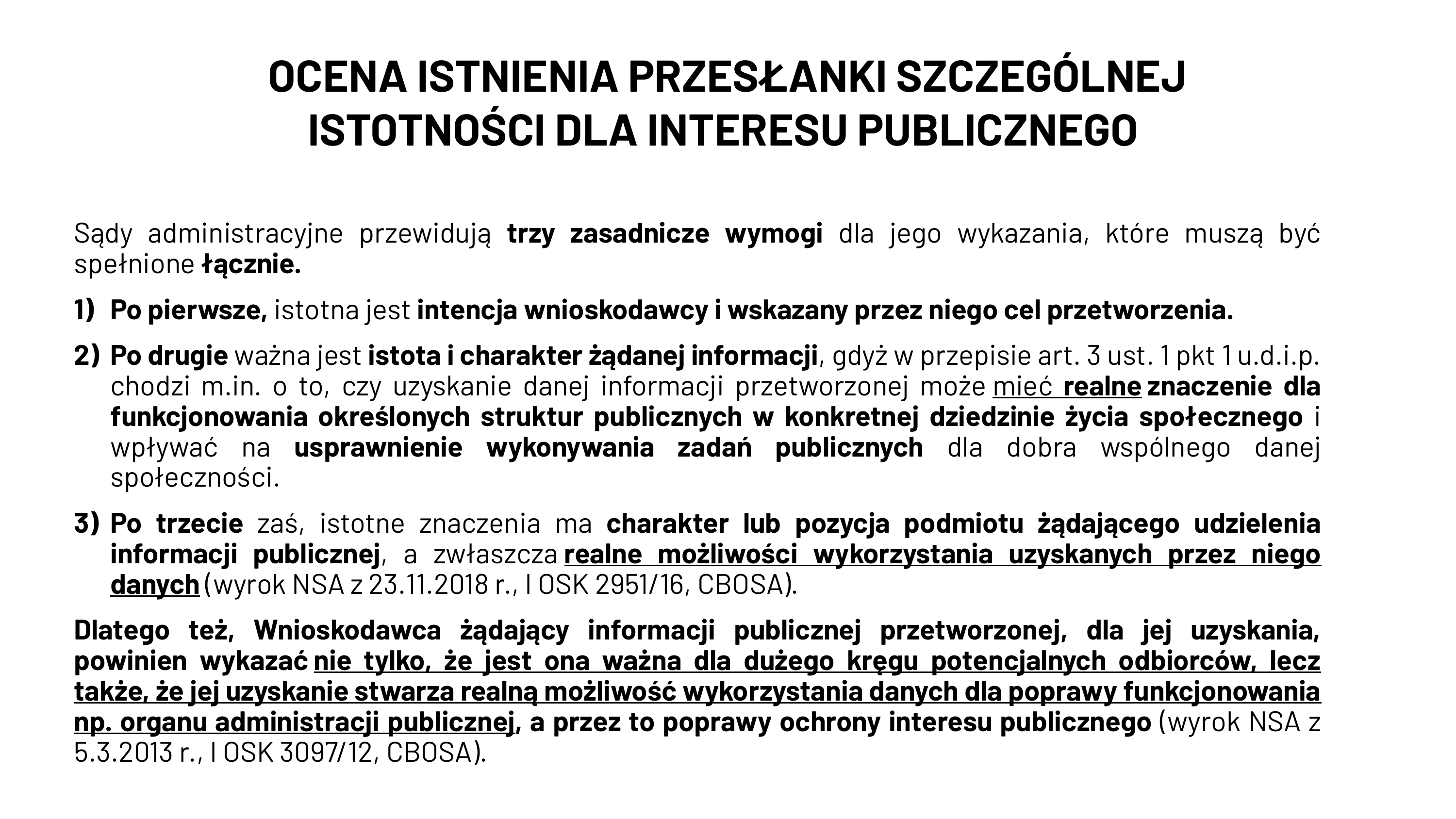

OCENA ISTNIENIA PRZESŁANKI SZCZEGÓLNEJ ISTOTNOŚCI DLA INTERESU PUBLICZNEGO

Sądy administracyjne przewidują trzy zasadnicze wymogi dla jego wykazania, które muszą być spełnione łącznie.
Po pierwsze, istotna jest intencja wnioskodawcy i wskazany przez niego cel przetworzenia.
Po drugie ważna jest istota i charakter żądanej informacji, gdyż w przepisie art. 3 ust. 1 pkt 1 u.d.i.p. chodzi m.in. o to, czy uzyskanie danej informacji przetworzonej może mieć realne znaczenie dla funkcjonowania określonych struktur publicznych w konkretnej dziedzinie życia społecznego i wpływać na usprawnienie wykonywania zadań publicznych dla dobra wspólnego danej społeczności.
Po trzecie zaś, istotne znaczenia ma charakter lub pozycja podmiotu żądającego udzielenia informacji publicznej, a zwłaszcza realne możliwości wykorzystania uzyskanych przez niego danych (wyrok NSA z 23.11.2018 r., I OSK 2951/16, CBOSA).
Dlatego też, Wnioskodawca żądający informacji publicznej przetworzonej, dla jej uzyskania, powinien wykazać nie tylko, że jest ona ważna dla dużego kręgu potencjalnych odbiorców, lecz także, że jej uzyskanie stwarza realną możliwość wykorzystania danych dla poprawy funkcjonowania np. organu administracji publicznej, a przez to poprawy ochrony interesu publicznego (wyrok NSA z 5.3.2013 r., I OSK 3097/12, CBOSA).